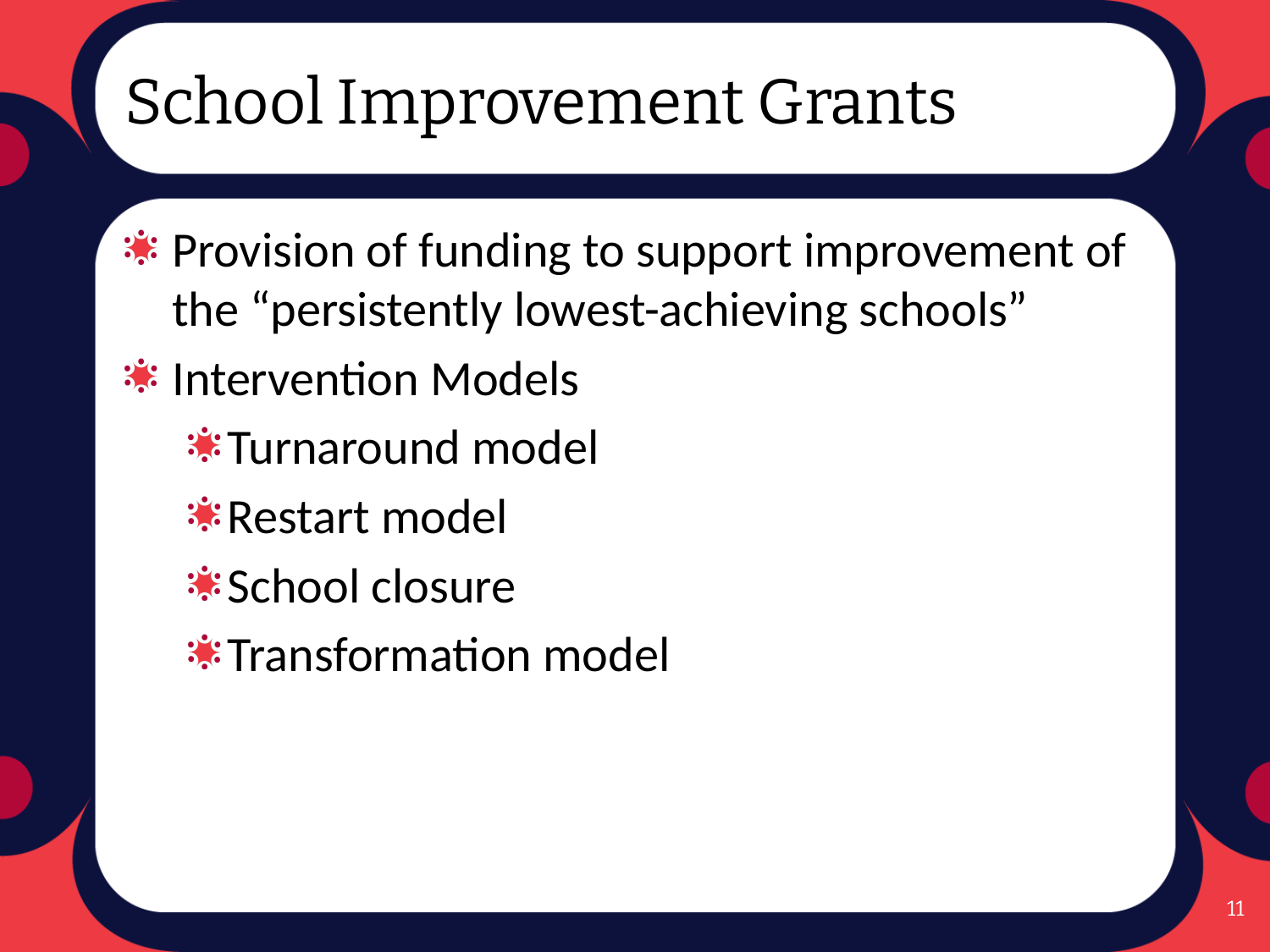

# School Improvement Grants
Provision of funding to support improvement of the “persistently lowest-achieving schools”
Intervention Models
Turnaround model
Restart model
School closure
Transformation model
11